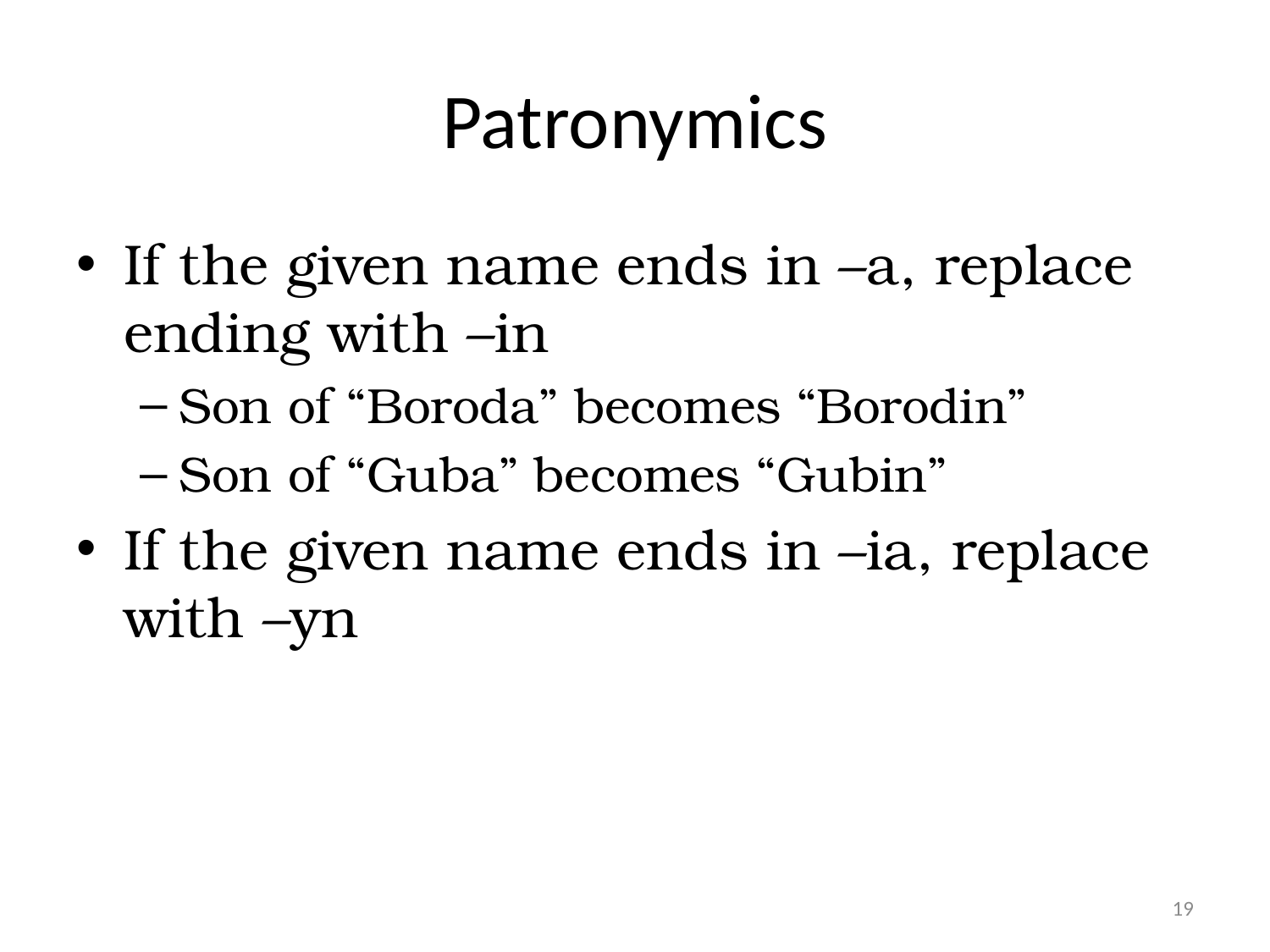

# Patronymics
If the given name ends in –a, replace ending with –in
Son of “Boroda” becomes “Borodin”
Son of “Guba” becomes “Gubin”
If the given name ends in –ia, replace with –yn

19